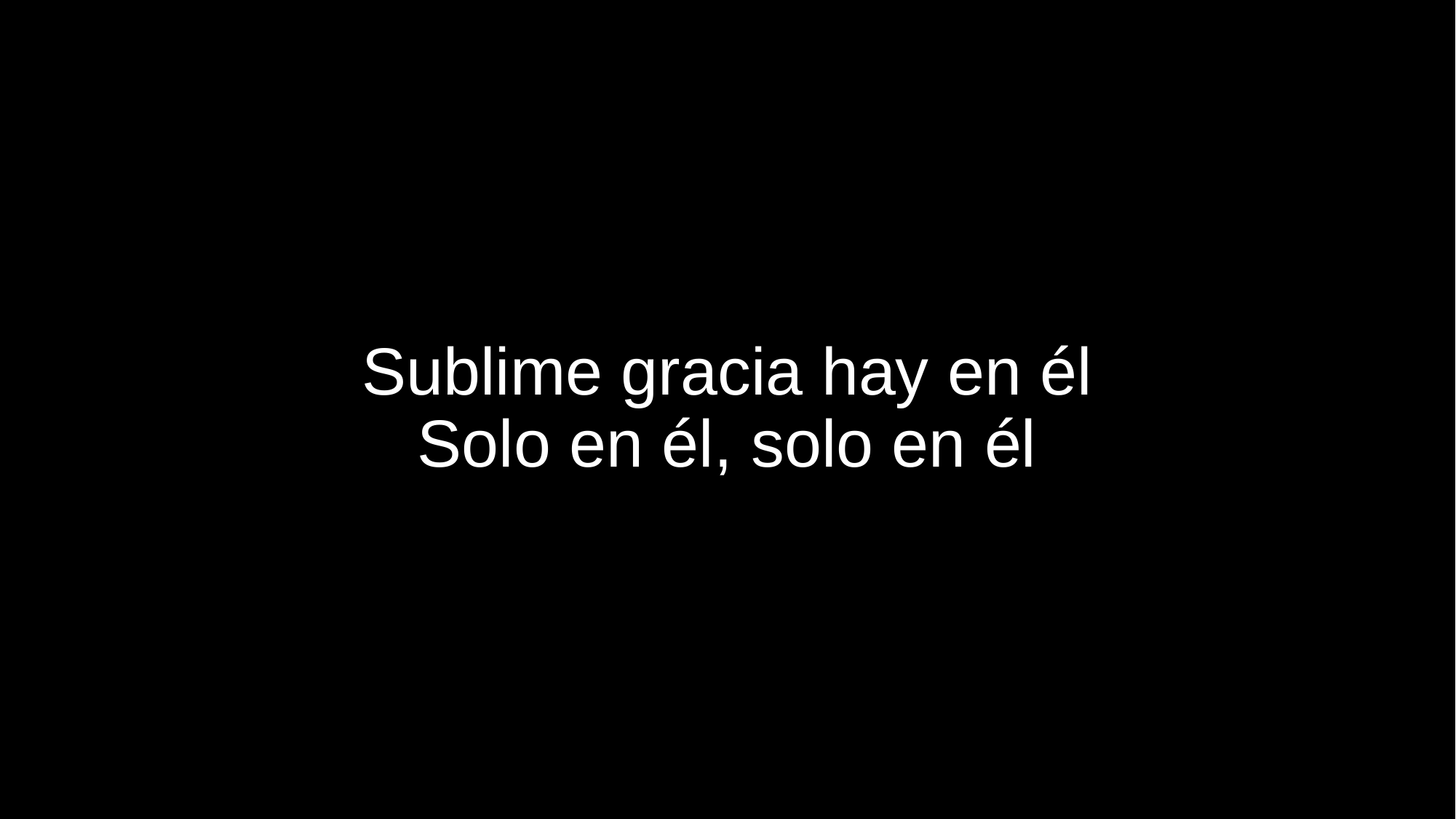

# Sublime gracia hay en él Solo en él, solo en él